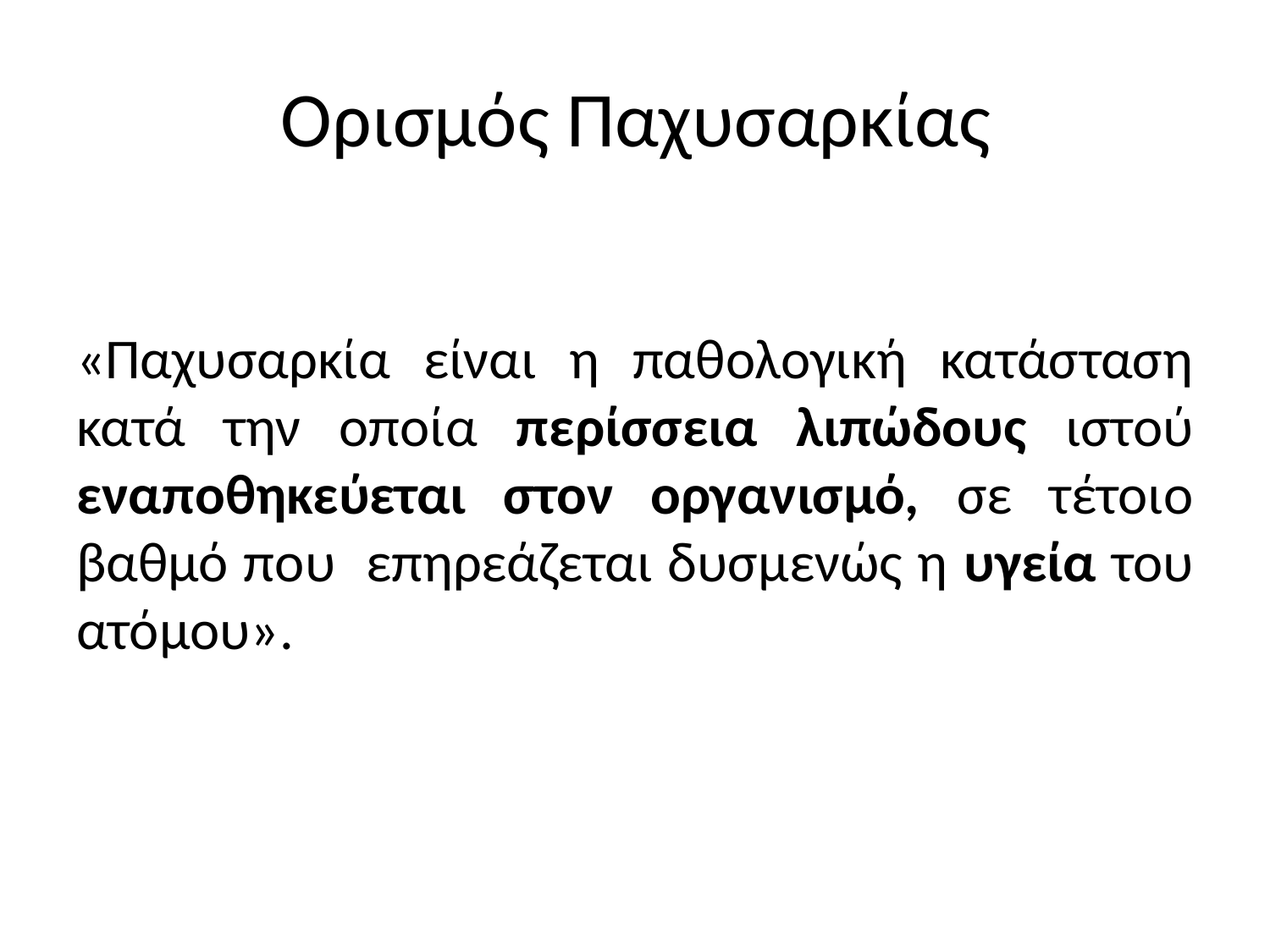

# Ορισμός Παχυσαρκίας

«Παχυσαρκία είναι η παθολογική κατάσταση κατά την οποία περίσσεια λιπώδους ιστού εναποθηκεύεται στον οργανισμό, σε τέτοιο βαθμό που  επηρεάζεται δυσμενώς η υγεία του ατόμου».